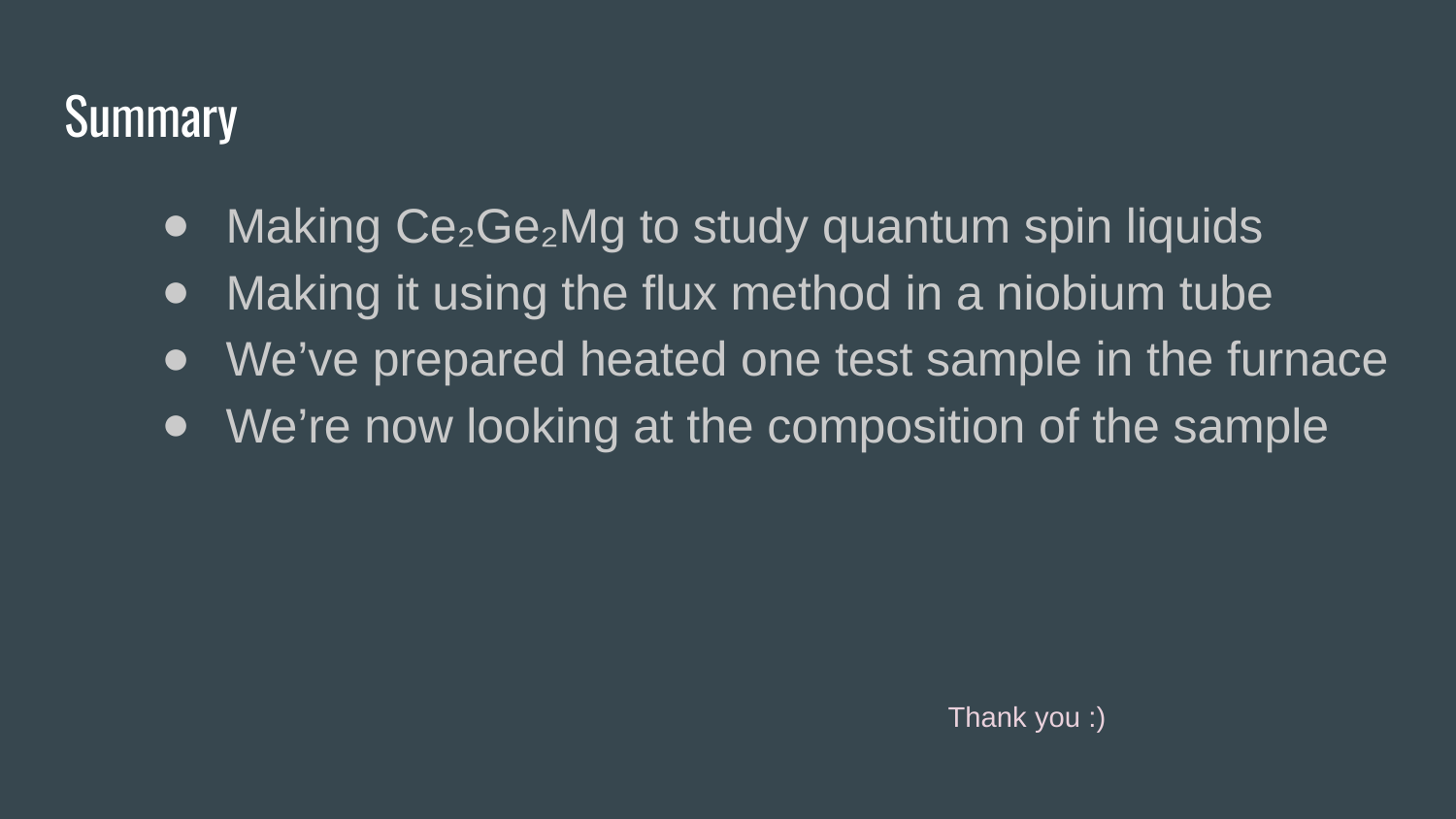

# Summary
Making Ce₂Ge₂Mg to study quantum spin liquids
Making it using the flux method in a niobium tube
We’ve prepared heated one test sample in the furnace
We’re now looking at the composition of the sample

Thank you :)